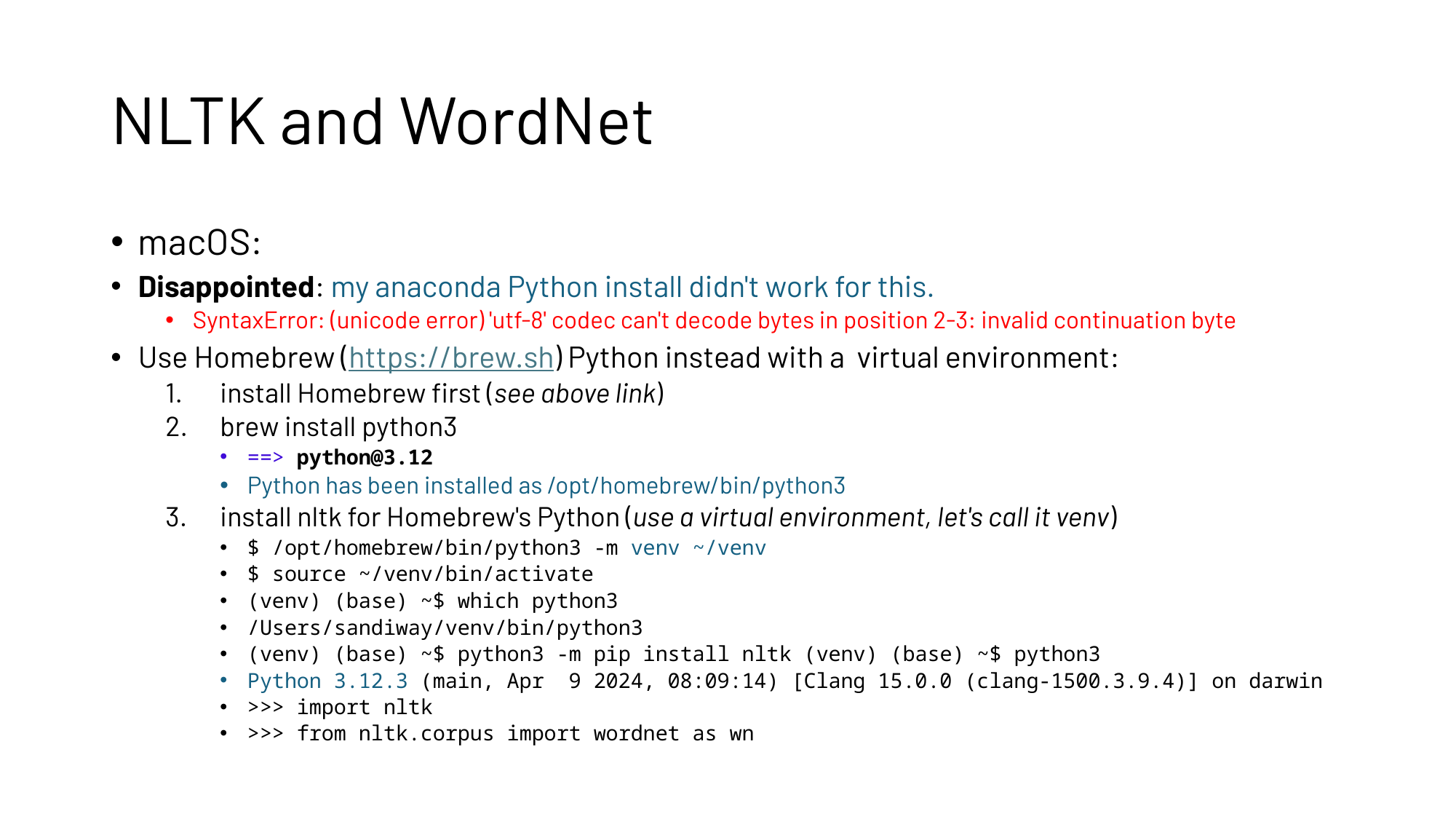

# NLTK and WordNet
macOS:
Disappointed: my anaconda Python install didn't work for this.
SyntaxError: (unicode error) 'utf-8' codec can't decode bytes in position 2-3: invalid continuation byte
Use Homebrew (https://brew.sh) Python instead with a  virtual environment:
install Homebrew first (see above link)
brew install python3
==> python@3.12
Python has been installed as /opt/homebrew/bin/python3
install nltk for Homebrew's Python (use a virtual environment, let's call it venv)
$ /opt/homebrew/bin/python3 -m venv ~/venv
$ source ~/venv/bin/activate
(venv) (base) ~$ which python3
/Users/sandiway/venv/bin/python3
(venv) (base) ~$ python3 -m pip install nltk (venv) (base) ~$ python3
Python 3.12.3 (main, Apr  9 2024, 08:09:14) [Clang 15.0.0 (clang-1500.3.9.4)] on darwin
>>> import nltk
>>> from nltk.corpus import wordnet as wn